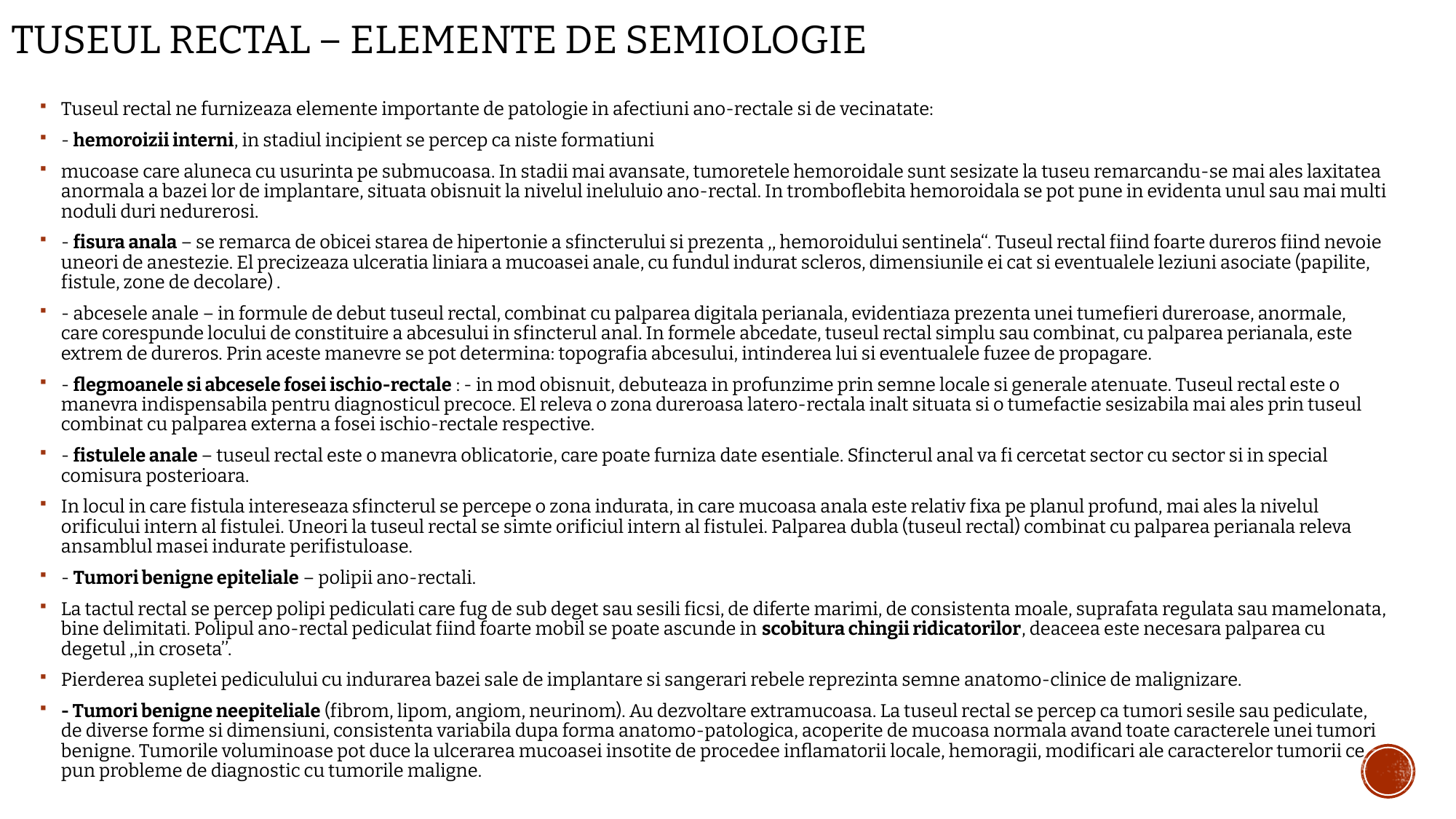

# Tuseul rectal – elemente de semiologie
Tuseul rectal ne furnizeaza elemente importante de patologie in afectiuni ano-rectale si de vecinatate:
- hemoroizii interni, in stadiul incipient se percep ca niste formatiuni
mucoase care aluneca cu usurinta pe submucoasa. In stadii mai avansate, tumoretele hemoroidale sunt sesizate la tuseu remarcandu-se mai ales laxitatea anormala a bazei lor de implantare, situata obisnuit la nivelul ineluluio ano-rectal. In tromboflebita hemoroidala se pot pune in evidenta unul sau mai multi noduli duri nedurerosi.
- fisura anala – se remarca de obicei starea de hipertonie a sfincterului si prezenta ,, hemoroidului sentinela‘‘. Tuseul rectal fiind foarte dureros fiind nevoie uneori de anestezie. El precizeaza ulceratia liniara a mucoasei anale, cu fundul indurat scleros, dimensiunile ei cat si eventualele leziuni asociate (papilite, fistule, zone de decolare) .
- abcesele anale – in formule de debut tuseul rectal, combinat cu palparea digitala perianala, evidentiaza prezenta unei tumefieri dureroase, anormale, care corespunde locului de constituire a abcesului in sfincterul anal. In formele abcedate, tuseul rectal simplu sau combinat, cu palparea perianala, este extrem de dureros. Prin aceste manevre se pot determina: topografia abcesului, intinderea lui si eventualele fuzee de propagare.
- flegmoanele si abcesele fosei ischio-rectale : - in mod obisnuit, debuteaza in profunzime prin semne locale si generale atenuate. Tuseul rectal este o manevra indispensabila pentru diagnosticul precoce. El releva o zona dureroasa latero-rectala inalt situata si o tumefactie sesizabila mai ales prin tuseul combinat cu palparea externa a fosei ischio-rectale respective.
- fistulele anale – tuseul rectal este o manevra oblicatorie, care poate furniza date esentiale. Sfincterul anal va fi cercetat sector cu sector si in special comisura posterioara.
In locul in care fistula intereseaza sfincterul se percepe o zona indurata, in care mucoasa anala este relativ fixa pe planul profund, mai ales la nivelul orificului intern al fistulei. Uneori la tuseul rectal se simte orificiul intern al fistulei. Palparea dubla (tuseul rectal) combinat cu palparea perianala releva ansamblul masei indurate perifistuloase.
- Tumori benigne epiteliale – polipii ano-rectali.
La tactul rectal se percep polipi pediculati care fug de sub deget sau sesili ficsi, de diferte marimi, de consistenta moale, suprafata regulata sau mamelonata, bine delimitati. Polipul ano-rectal pediculat fiind foarte mobil se poate ascunde in scobitura chingii ridicatorilor, deaceea este necesara palparea cu degetul ,,in croseta’’.
Pierderea supletei pediculului cu indurarea bazei sale de implantare si sangerari rebele reprezinta semne anatomo-clinice de malignizare.
- Tumori benigne neepiteliale (fibrom, lipom, angiom, neurinom). Au dezvoltare extramucoasa. La tuseul rectal se percep ca tumori sesile sau pediculate, de diverse forme si dimensiuni, consistenta variabila dupa forma anatomo-patologica, acoperite de mucoasa normala avand toate caracterele unei tumori benigne. Tumorile voluminoase pot duce la ulcerarea mucoasei insotite de procedee inflamatorii locale, hemoragii, modificari ale caracterelor tumorii ce pun probleme de diagnostic cu tumorile maligne.